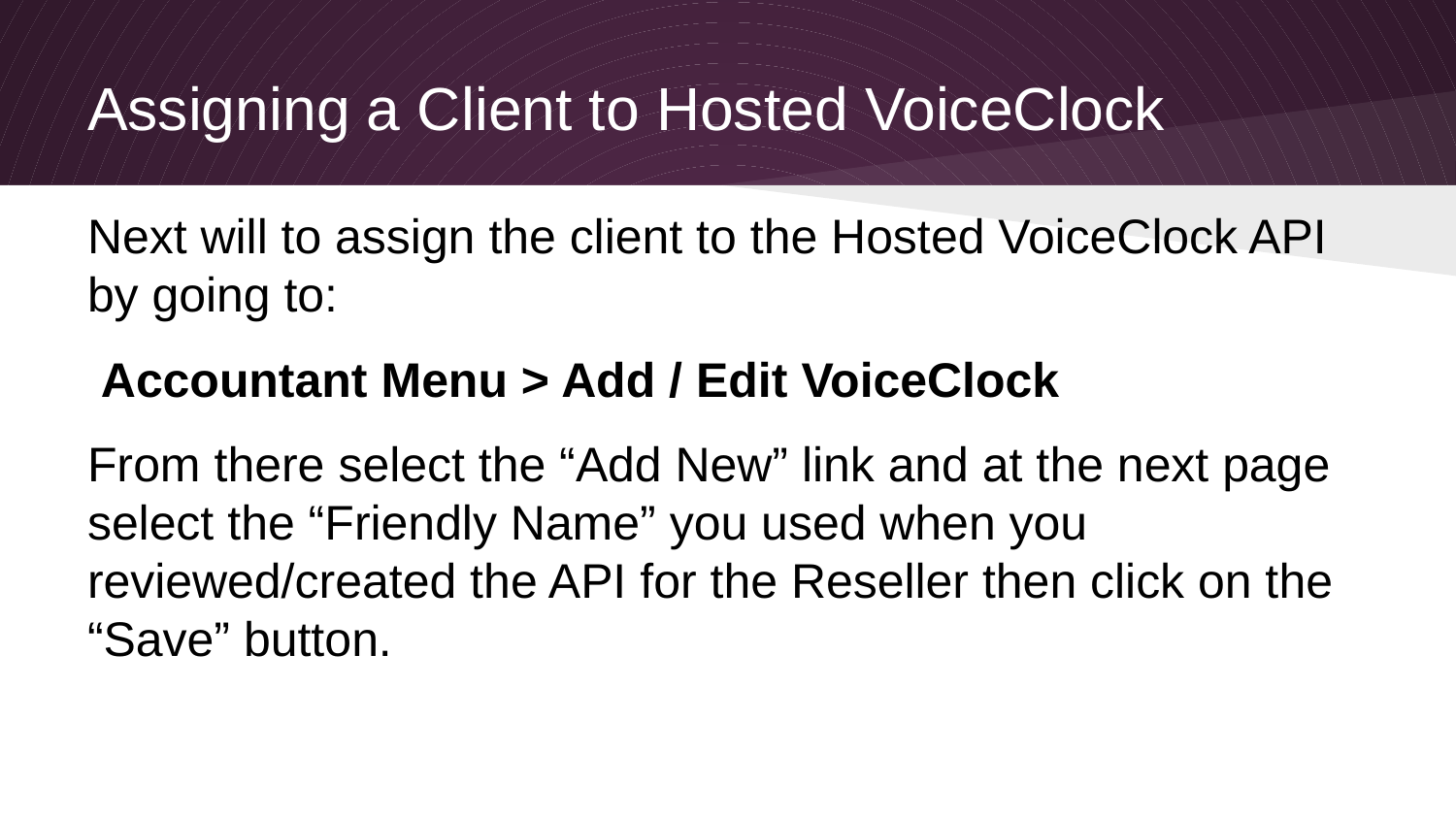

# Assigning a Client to Hosted VoiceClock
Next will to assign the client to the Hosted VoiceClock API by going to:

 Accountant Menu > Add / Edit VoiceClock

From there select the “Add New” link and at the next page select the “Friendly Name” you used when you reviewed/created the API for the Reseller then click on the “Save” button.